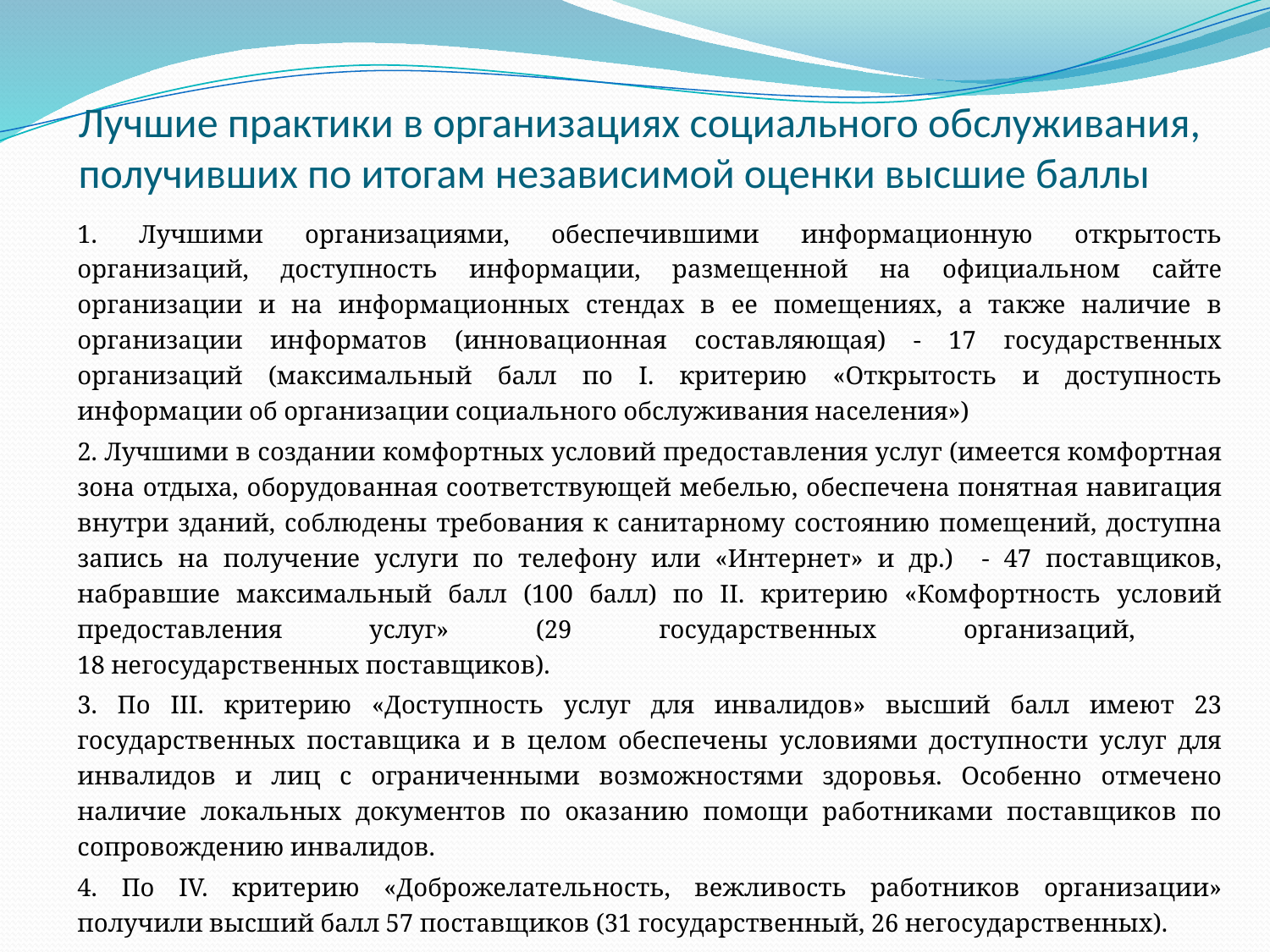

# Лучшие практики в организациях социального обслуживания, получивших по итогам независимой оценки высшие баллы
1. Лучшими организациями, обеспечившими информационную открытость организаций, доступность информации, размещенной на официальном сайте организации и на информационных стендах в ее помещениях, а также наличие в организации информатов (инновационная составляющая) - 17 государственных организаций (максимальный балл по I. критерию «Открытость и доступность информации об организации социального обслуживания населения»)
2. Лучшими в создании комфортных условий предоставления услуг (имеется комфортная зона отдыха, оборудованная соответствующей мебелью, обеспечена понятная навигация внутри зданий, соблюдены требования к санитарному состоянию помещений, доступна запись на получение услуги по телефону или «Интернет» и др.)  - 47 поставщиков, набравшие максимальный балл (100 балл) по II. критерию «Комфортность условий предоставления услуг» (29 государственных организаций,
18 негосударственных поставщиков).
3. По III. критерию «Доступность услуг для инвалидов» высший балл имеют 23 государственных поставщика и в целом обеспечены условиями доступности услуг для инвалидов и лиц с ограниченными возможностями здоровья. Особенно отмечено наличие локальных документов по оказанию помощи работниками поставщиков по сопровождению инвалидов.
4. По IV. критерию «Доброжелательность, вежливость работников организации» получили высший балл 57 поставщиков (31 государственный, 26 негосударственных).
5. По V критерию «Удовлетворенность условиями оказания услуг» получили наивысший балл
64 поставщика (36 государственных, 28 негосударственных).